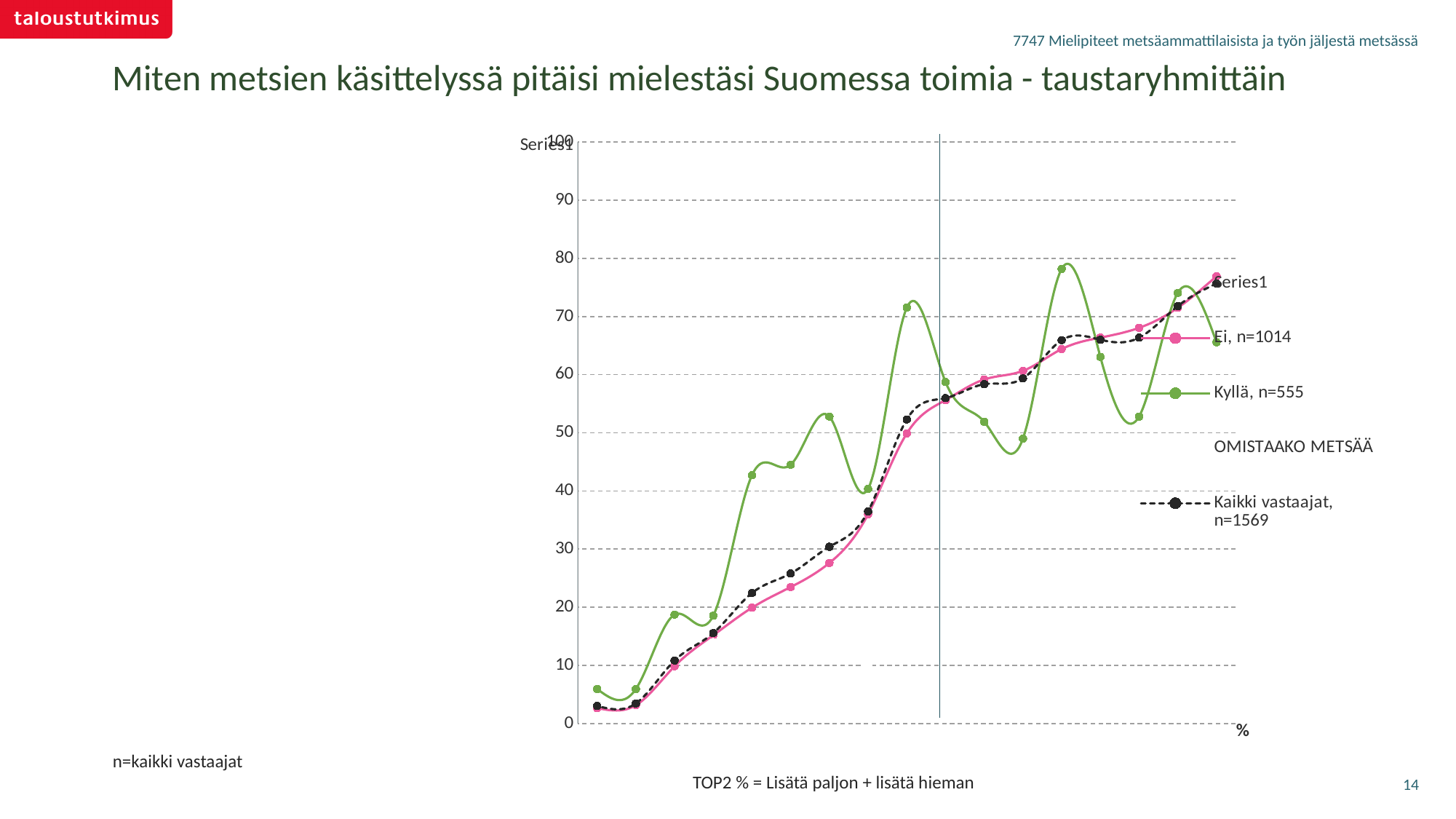

7747 Mielipiteet metsäammattilaisista ja työn jäljestä metsässä
Miten metsien käsittelyssä pitäisi mielestäsi Suomessa toimia - taustaryhmittäin

### Chart

| Category |  | Kaikki vastaajat, n=1569 | OMISTAAKO METSÄÄ | Kyllä, n=555 | Ei, n=1014 |
|---|---|---|---|---|---|
| Vesiensuojelun huomiointi | None | 97.05882352941177 | 97.05882352941177 | 97.05882352941177 | 97.05882352941177 |
| Metsien monipuulajisuus (sekametsät) | None | 91.1764705882353 | 91.1764705882353 | 91.1764705882353 | 91.1764705882353 |
| Luontokohteiden huomiointi | None | 85.29411764705884 | 85.29411764705884 | 85.29411764705884 | 85.29411764705884 |
| Jatkuvan kasvatuksen määrä | None | 79.41176470588238 | 79.41176470588238 | 79.41176470588238 | 79.41176470588238 |
| Korvaukset metsänomistajalle luonto- ja ilmastonäkökulmien huomioimisesta | None | 73.52941176470591 | 73.52941176470591 | 73.52941176470591 | 73.52941176470591 |
| Säästöpuiden (hakkuussa säästettyjä vanhempia puuyksilöitä) määrä | None | 67.64705882352945 | 67.64705882352945 | 67.64705882352945 | 67.64705882352945 |
| Lähi- ja kaukomaiseman huomiointi | None | 61.76470588235298 | 61.76470588235298 | 61.76470588235298 | 61.76470588235298 |
| Hakkuualueiden metsityksen nopeus | None | 55.88235294117651 | 55.88235294117651 | 55.88235294117651 | 55.88235294117651 |
| Hakatun puun jalostusarvo | None | 50.000000000000036 | 50.000000000000036 | 50.000000000000036 | 50.000000000000036 |
| Polkujen aukipitäminen hakkuiden yhteydessä | None | 44.117647058823565 | 44.117647058823565 | 44.117647058823565 | 44.117647058823565 |
| Metsänomistajan päätäntävalta metsissään | None | 38.23529411764709 | 38.23529411764709 | 38.23529411764709 | 38.23529411764709 |
| Harvennushakkuiden määrä | None | 32.35294117647062 | 32.35294117647062 | 32.35294117647062 | 32.35294117647062 |
| Taimikoiden (alle 7-metriset puustot) harvennusten määrä | None | 26.47058823529415 | 26.47058823529415 | 26.47058823529415 | 26.47058823529415 |
| Uudistusalueiden maanpinnan muokkaus | None | 20.58823529411768 | 20.58823529411768 | 20.58823529411768 | 20.58823529411768 |
| Metsäautoteiden määrä | None | 14.70588235294121 | 14.70588235294121 | 14.70588235294121 | 14.70588235294121 |
| Yksittäisten avohakkuiden koko | None | 8.823529411764738 | 8.823529411764738 | 8.823529411764738 | 8.823529411764738 |
| Avohakkuiden määrä | None | 2.9411764705882675 | 2.9411764705882675 | 2.9411764705882675 | 2.9411764705882675 |
n=kaikki vastaajat
14
TOP2 % = Lisätä paljon + lisätä hieman